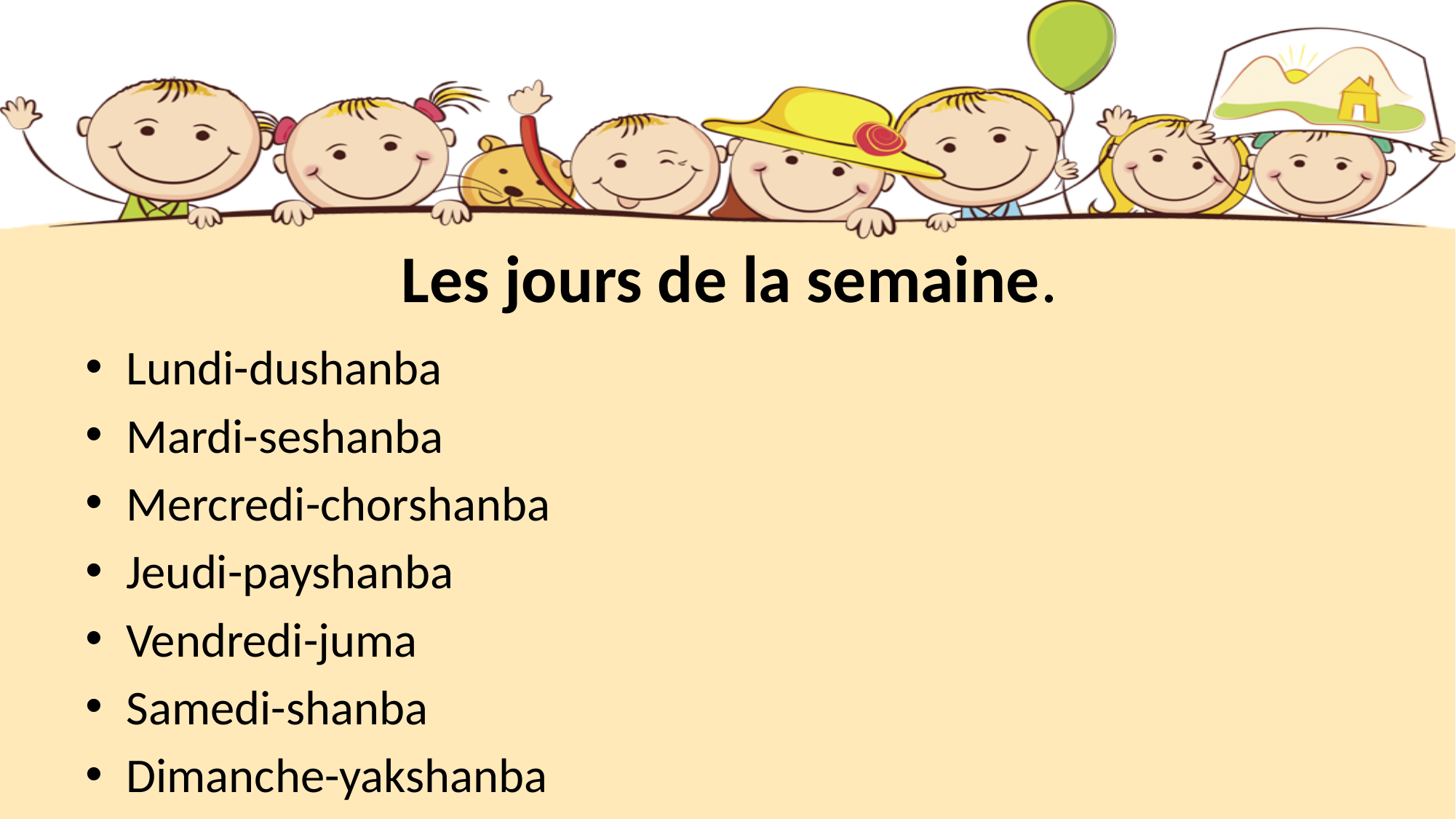

# Les jours de la semaine.
Lundi-dushanba
Mardi-seshanba
Mercredi-chorshanba
Jeudi-payshanba
Vendredi-juma
Samedi-shanba
Dimanche-yakshanba